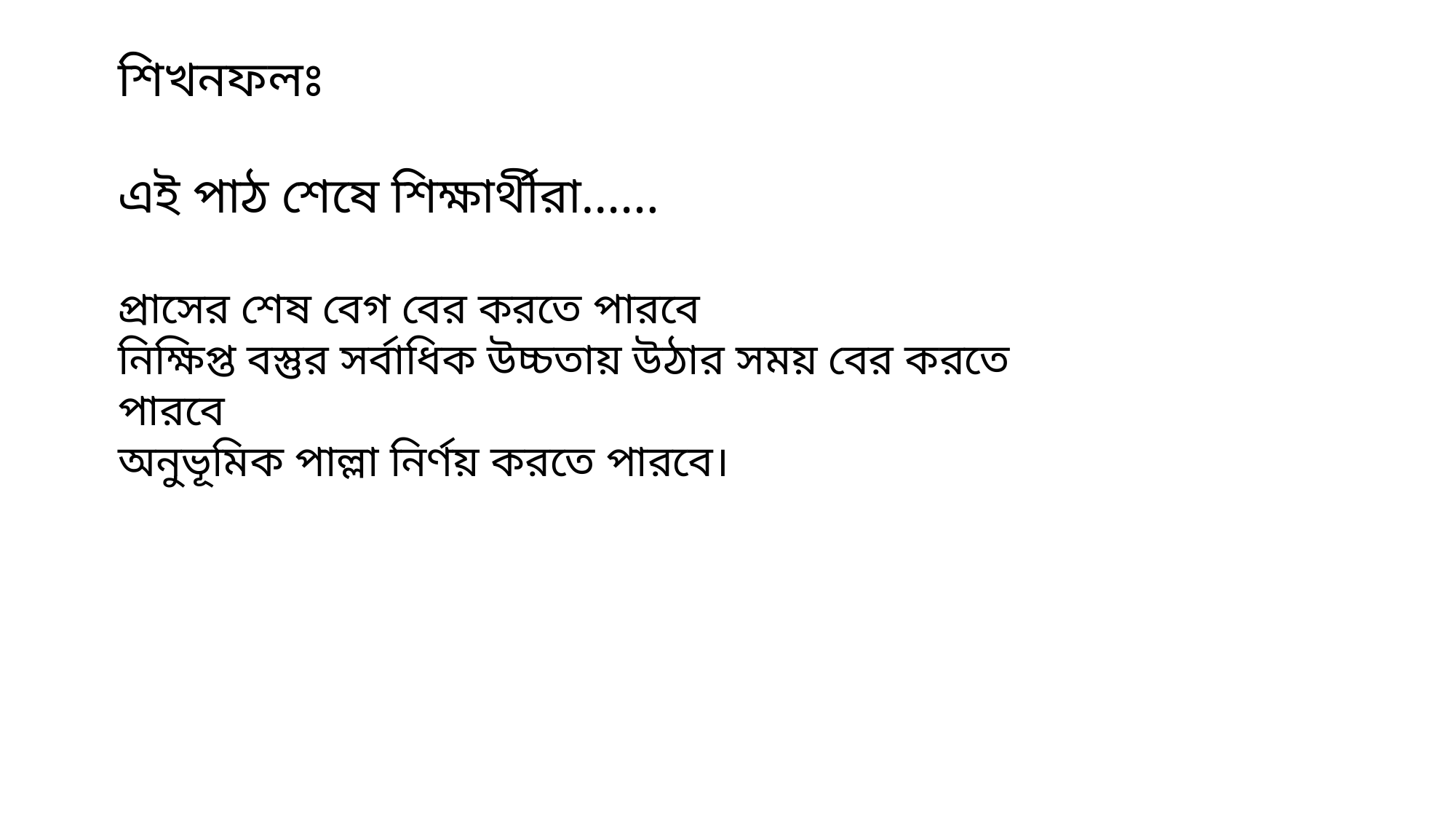

শিখনফলঃ

এই পাঠ শেষে শিক্ষার্থীরা……

প্রাসের শেষ বেগ বের করতে পারবে
নিক্ষিপ্ত বস্তুর সর্বাধিক উচ্চতায় উঠার সময় বের করতে পারবে
অনুভূমিক পাল্লা নির্ণয় করতে পারবে।